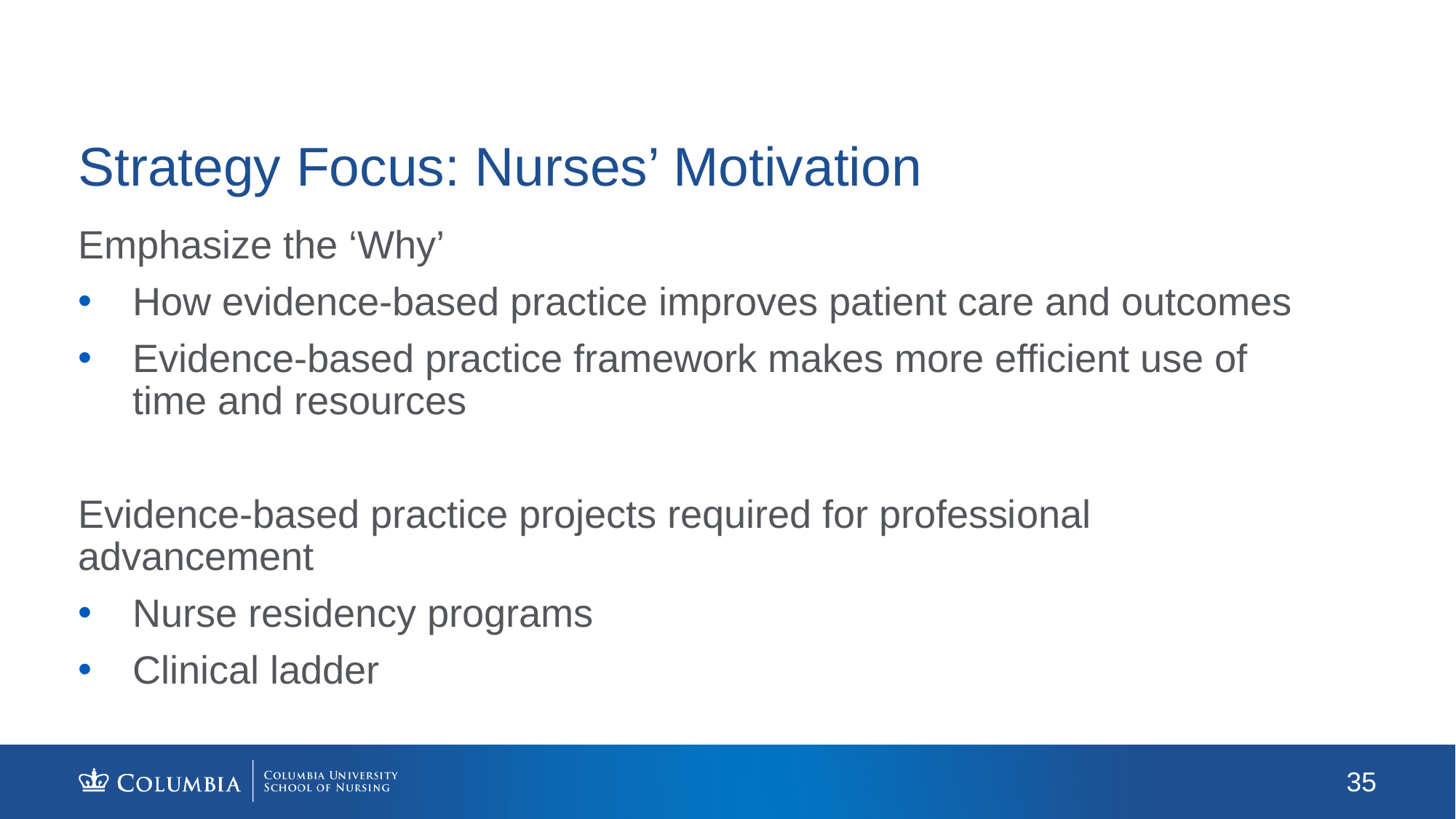

# Strategy Focus: Nurses’ Motivation
Emphasize the ‘Why’
How evidence-based practice improves patient care and outcomes
Evidence-based practice framework makes more efficient use of time and resources

Evidence-based practice projects required for professional advancement
Nurse residency programs
Clinical ladder

35